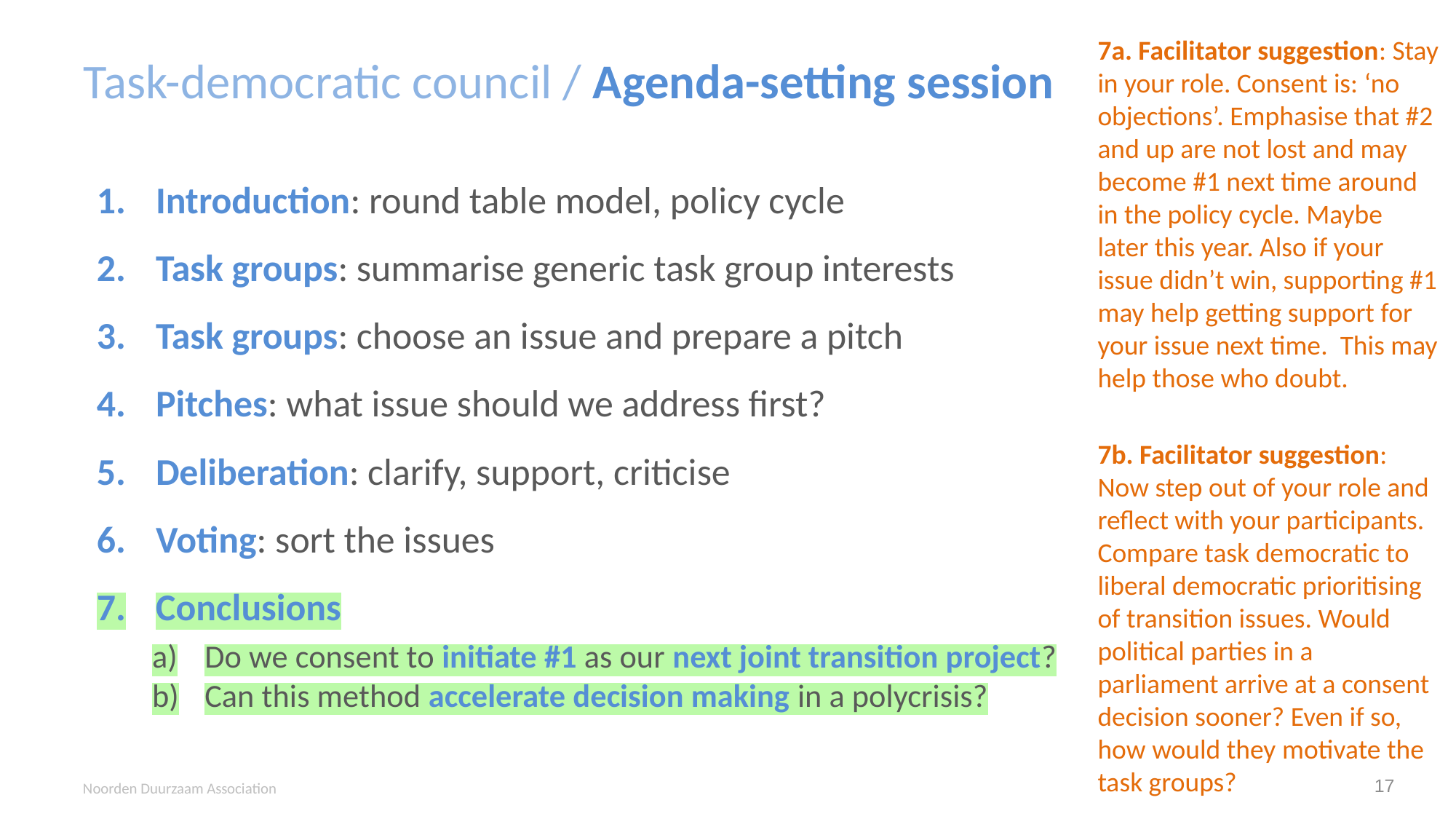

7a. Facilitator suggestion: Stay in your role. Consent is: ‘no objections’. Emphasise that #2 and up are not lost and may become #1 next time around in the policy cycle. Maybe later this year. Also if your issue didn’t win, supporting #1 may help getting support for your issue next time.  This may help those who doubt.
# Task-democratic council / Agenda-setting session
Introduction: round table model, policy cycle
Task groups: summarise generic task group interests
Task groups: choose an issue and prepare a pitch
Pitches: what issue should we address first?
Deliberation: clarify, support, criticise
Voting: sort the issues
Conclusions
Do we consent to initiate #1 as our next joint transition project?
Can this method accelerate decision making in a polycrisis?

7b. Facilitator suggestion: Now step out of your role and reflect with your participants. Compare task democratic to liberal democratic prioritising of transition issues. Would political parties in a  parliament arrive at a consent decision sooner? Even if so, how would they motivate the task groups?